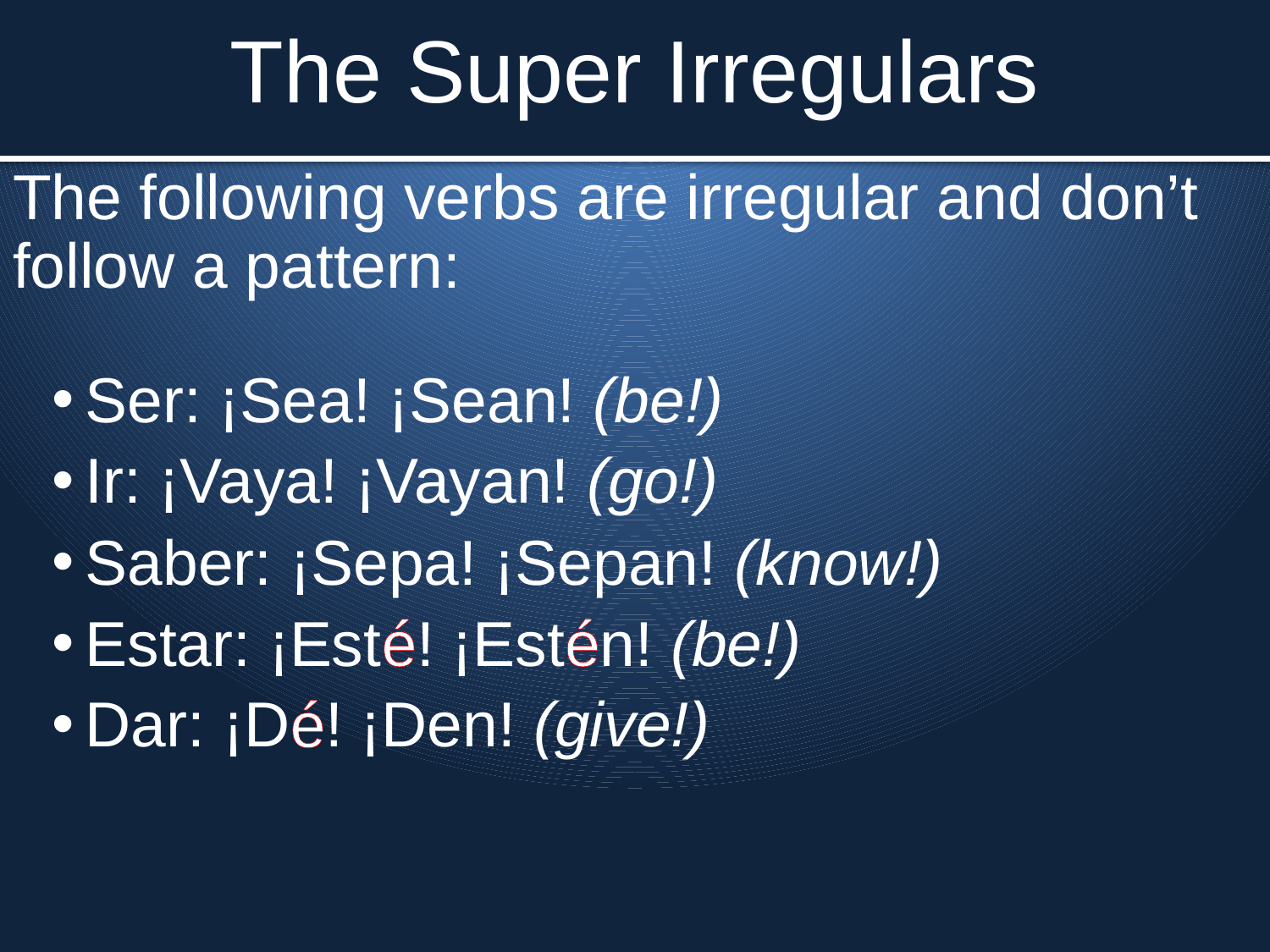

# The Super Irregulars
The following verbs are irregular and don’t follow a pattern:
Ser: ¡Sea! ¡Sean! (be!)
Ir: ¡Vaya! ¡Vayan! (go!)
Saber: ¡Sepa! ¡Sepan! (know!)
Estar: ¡Esté! ¡Estén! (be!)
Dar: ¡Dé! ¡Den! (give!)